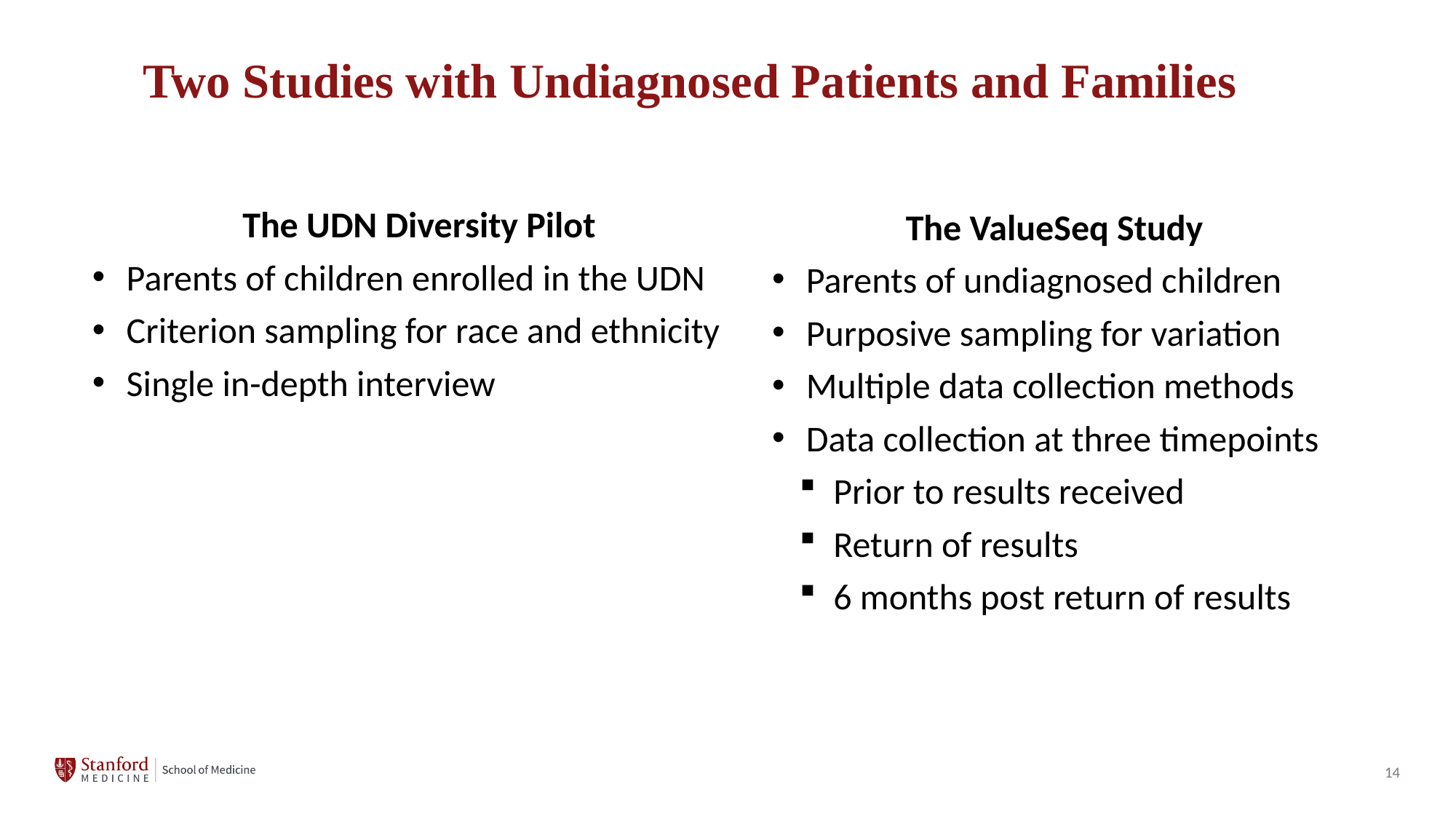

# Two Studies with Undiagnosed Patients and Families
The UDN Diversity Pilot
Parents of children enrolled in the UDN
Criterion sampling for race and ethnicity
Single in-depth interview

The ValueSeq Study
Parents of undiagnosed children
Purposive sampling for variation
Multiple data collection methods
Data collection at three timepoints
Prior to results received
Return of results
6 months post return of results

14